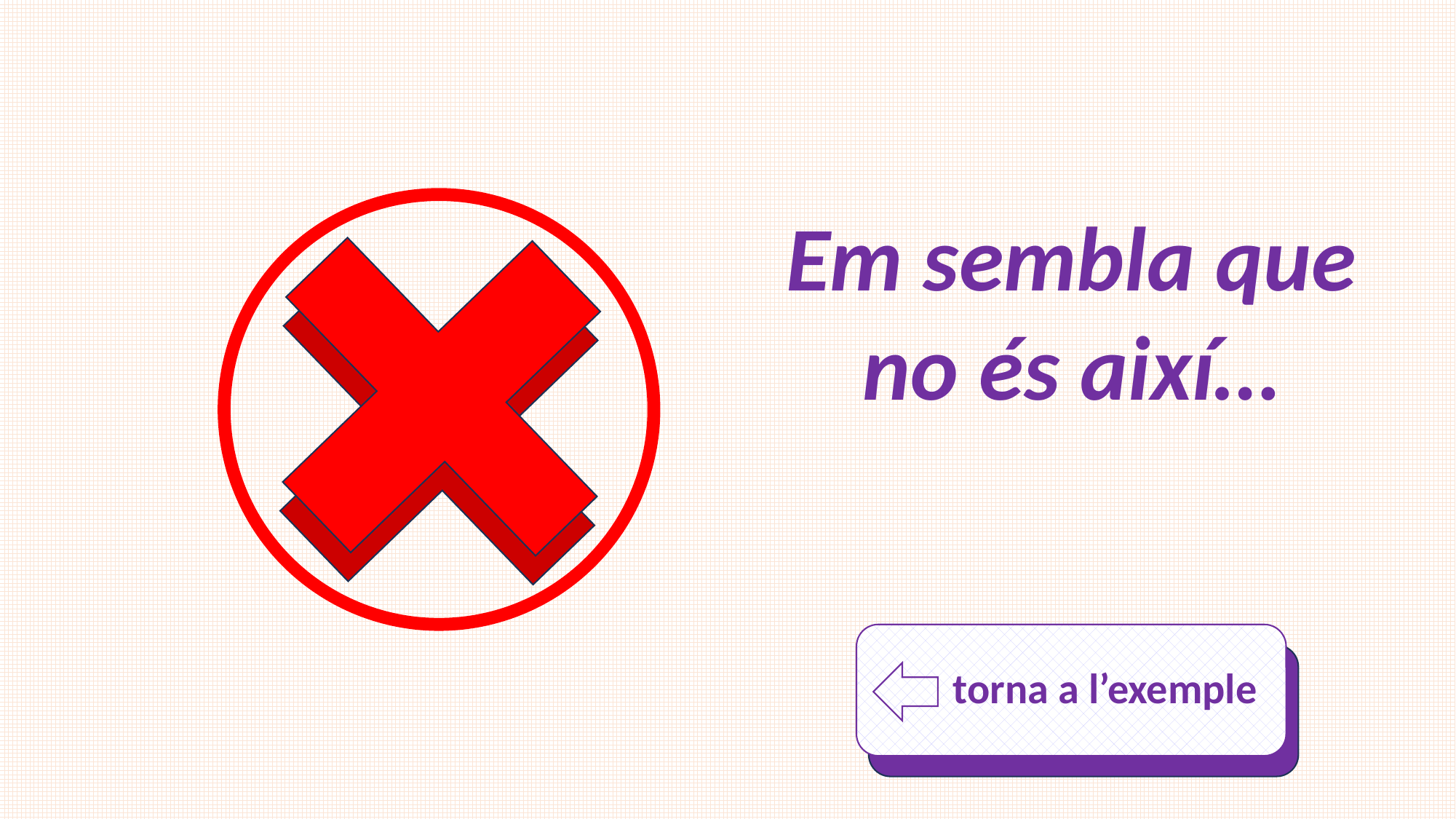

Em sembla que
no és així…

        torna a l’exemple